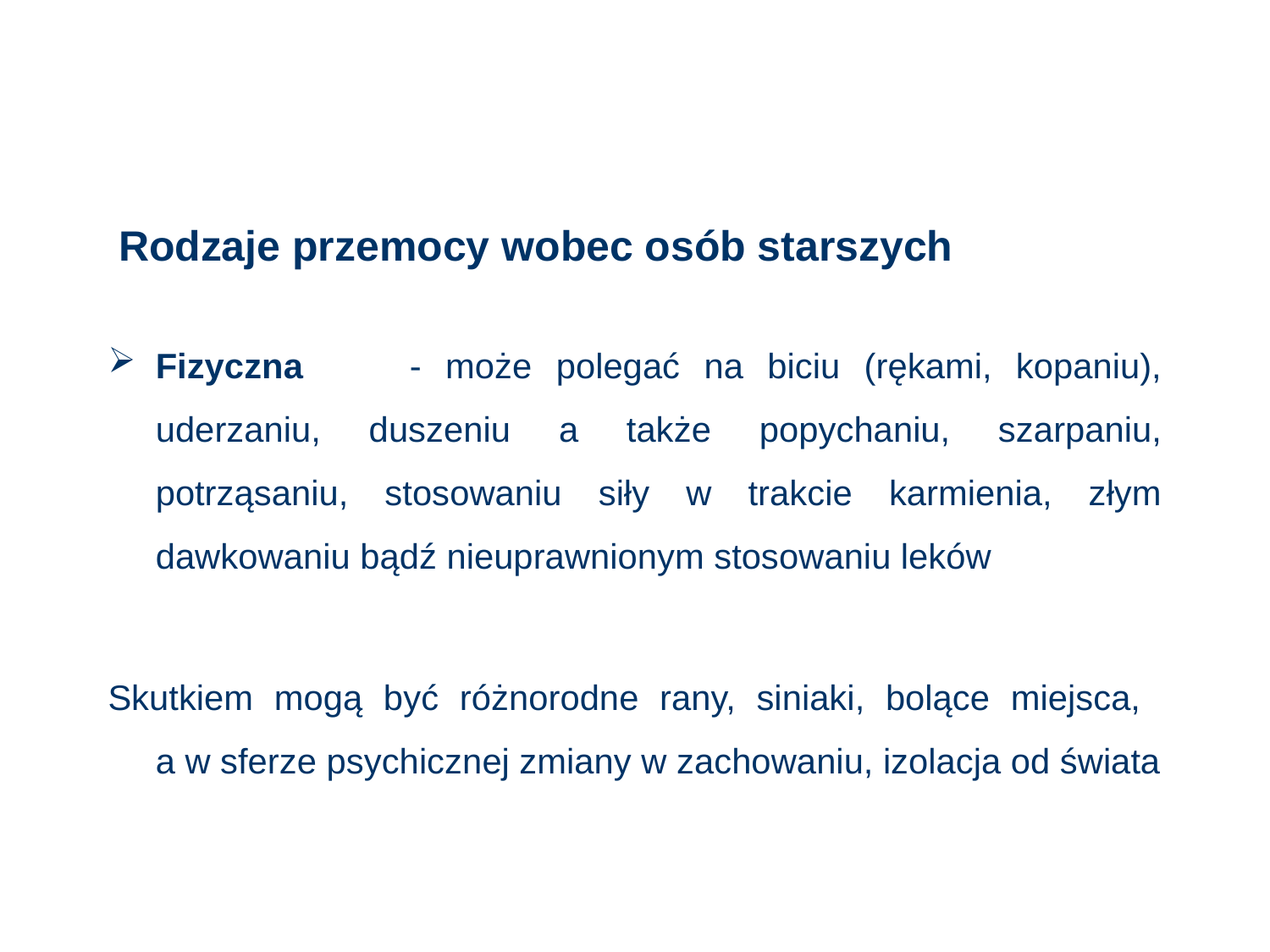

# Rodzaje przemocy wobec osób starszych
Fizyczna	- może polegać na biciu (rękami, kopaniu), uderzaniu, duszeniu a także popychaniu, szarpaniu, potrząsaniu, stosowaniu siły w trakcie karmienia, złym dawkowaniu bądź nieuprawnionym stosowaniu leków

Skutkiem mogą być różnorodne rany, siniaki, bolące miejsca,
a w sferze psychicznej zmiany w zachowaniu, izolacja od świata
72